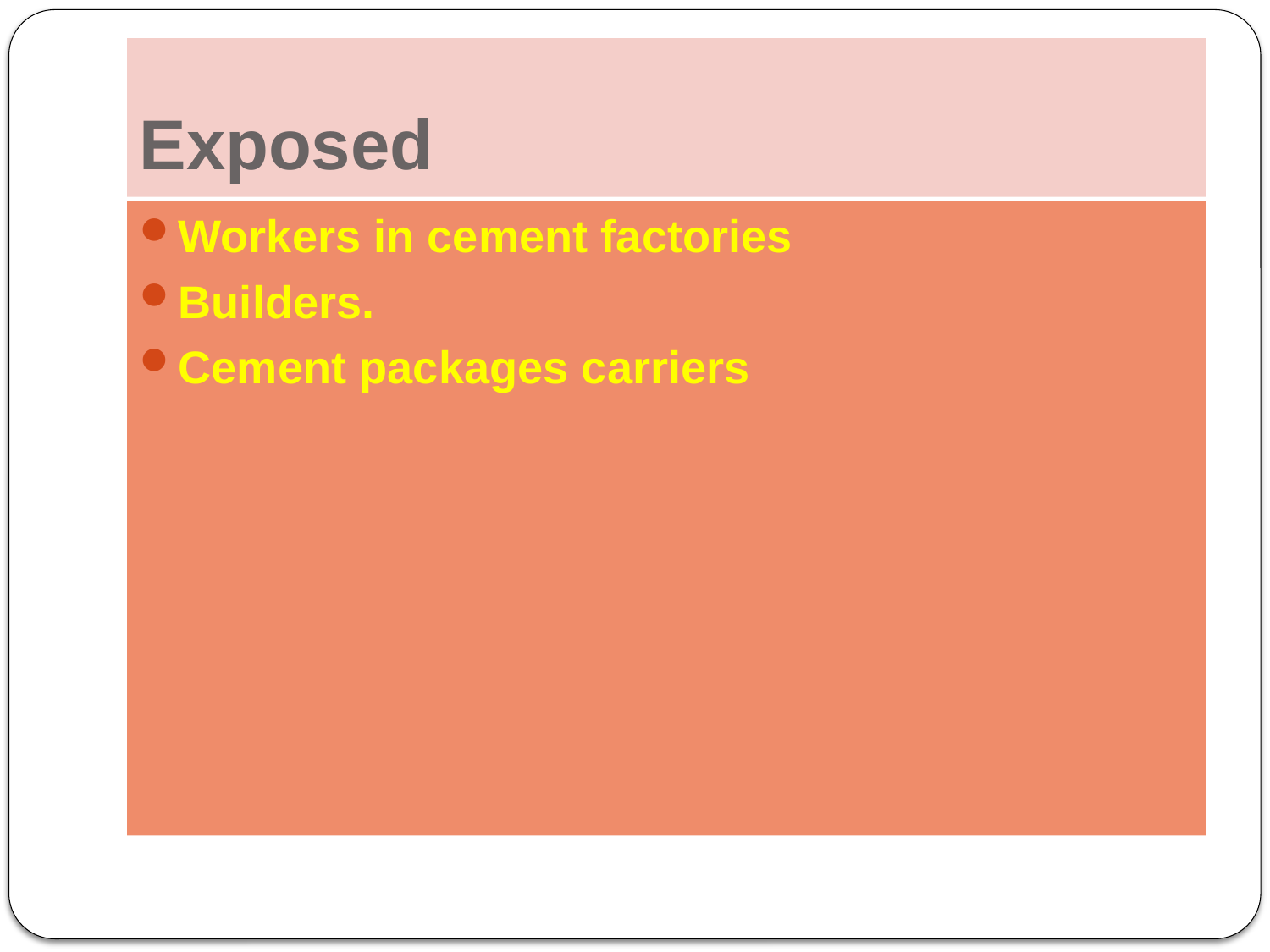

# Exposed
Workers in cement factories
Builders.
Cement packages carriers